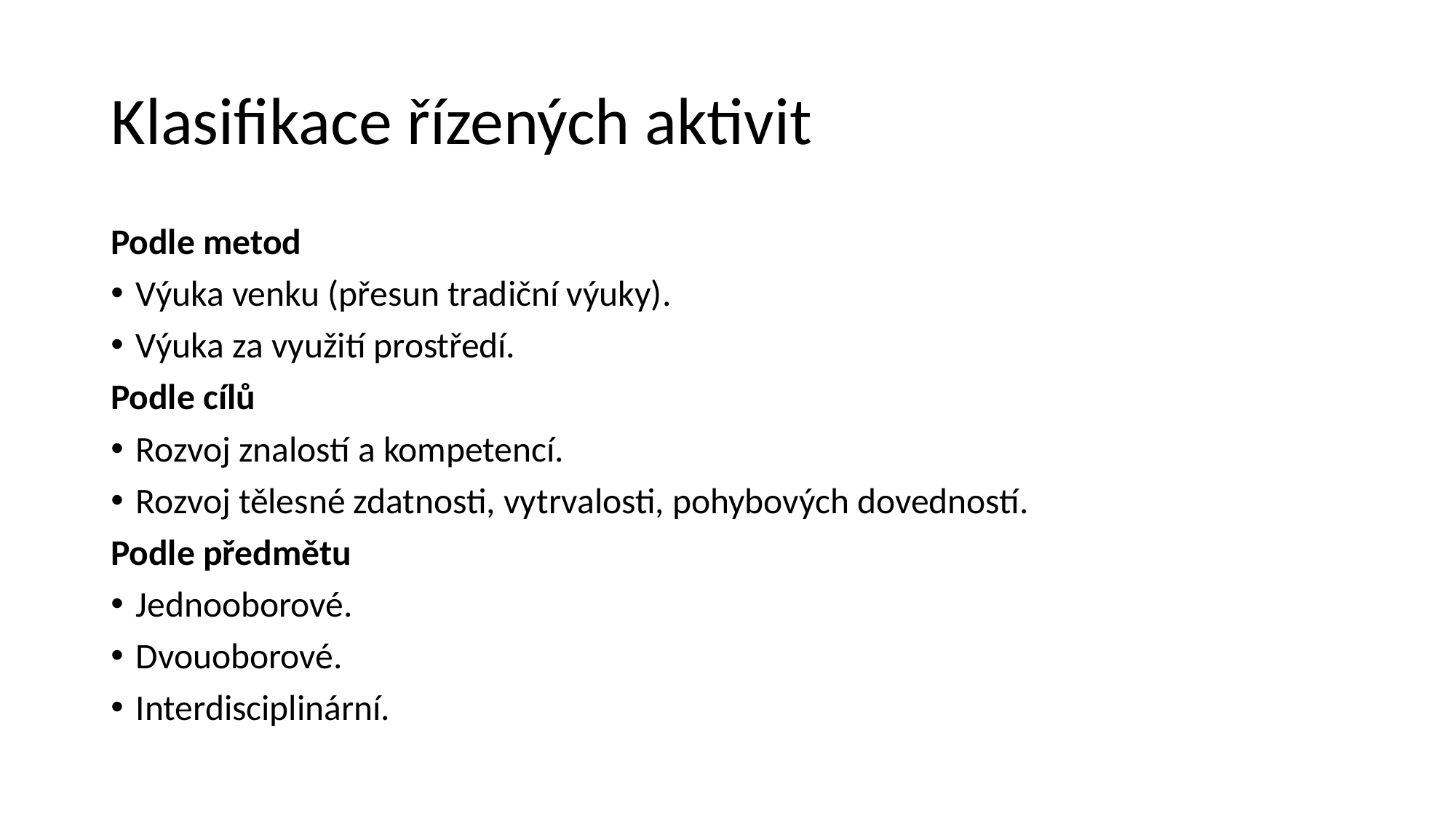

# Klasifikace řízených aktivit
Podle metod
Výuka venku (přesun tradiční výuky).
Výuka za využití prostředí.
Podle cílů
Rozvoj znalostí a kompetencí.
Rozvoj tělesné zdatnosti, vytrvalosti, pohybových dovedností.
Podle předmětu
Jednooborové.
Dvouoborové.
Interdisciplinární.